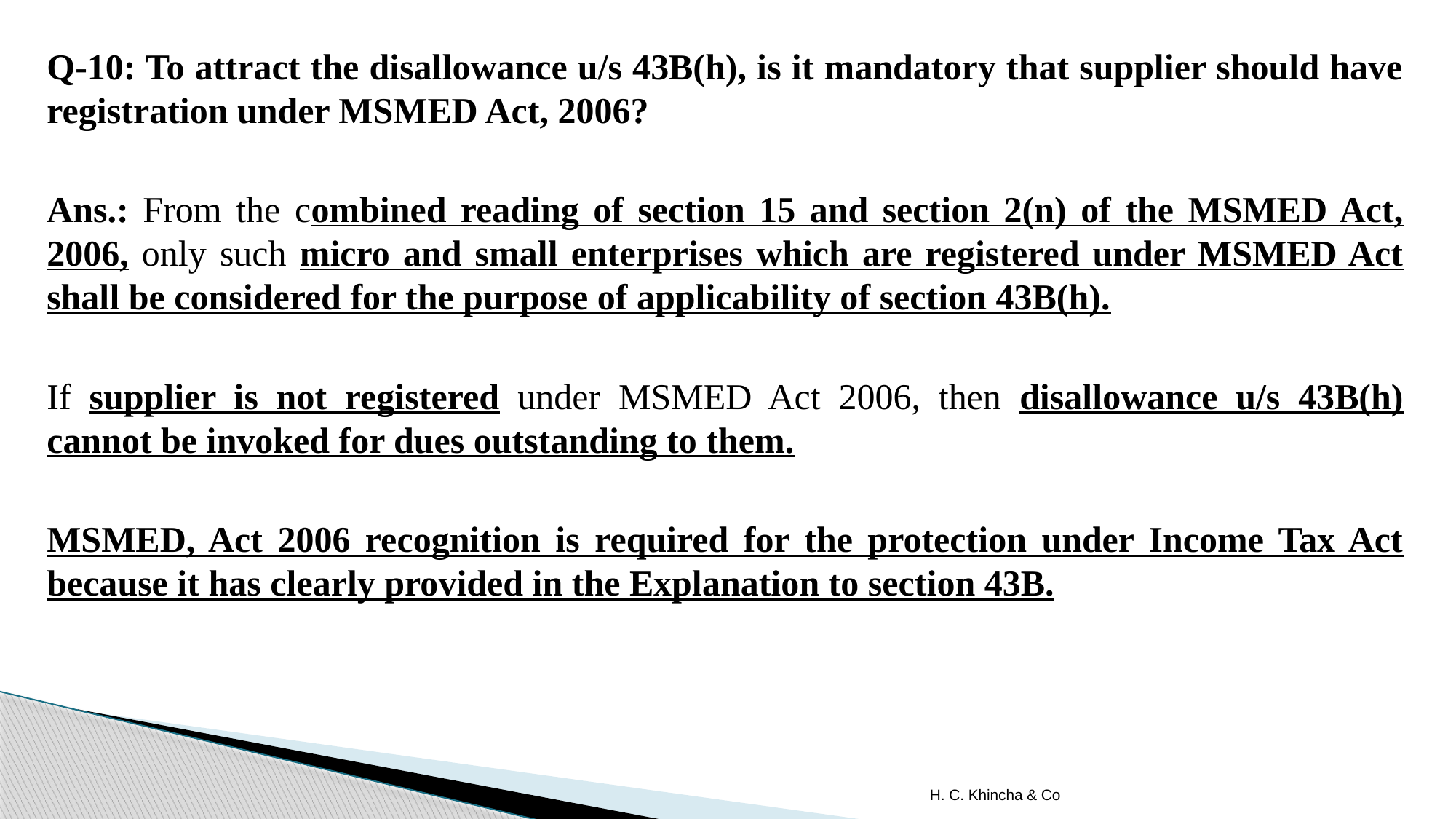

Q-10: To attract the disallowance u/s 43B(h), is it mandatory that supplier should have registration under MSMED Act, 2006?

Ans.: From the combined reading of section 15 and section 2(n) of the MSMED Act, 2006, only such micro and small enterprises which are registered under MSMED Act shall be considered for the purpose of applicability of section 43B(h).

If supplier is not registered under MSMED Act 2006, then disallowance u/s 43B(h) cannot be invoked for dues outstanding to them.

MSMED, Act 2006 recognition is required for the protection under Income Tax Act because it has clearly provided in the Explanation to section 43B.
H. C. Khincha & Co